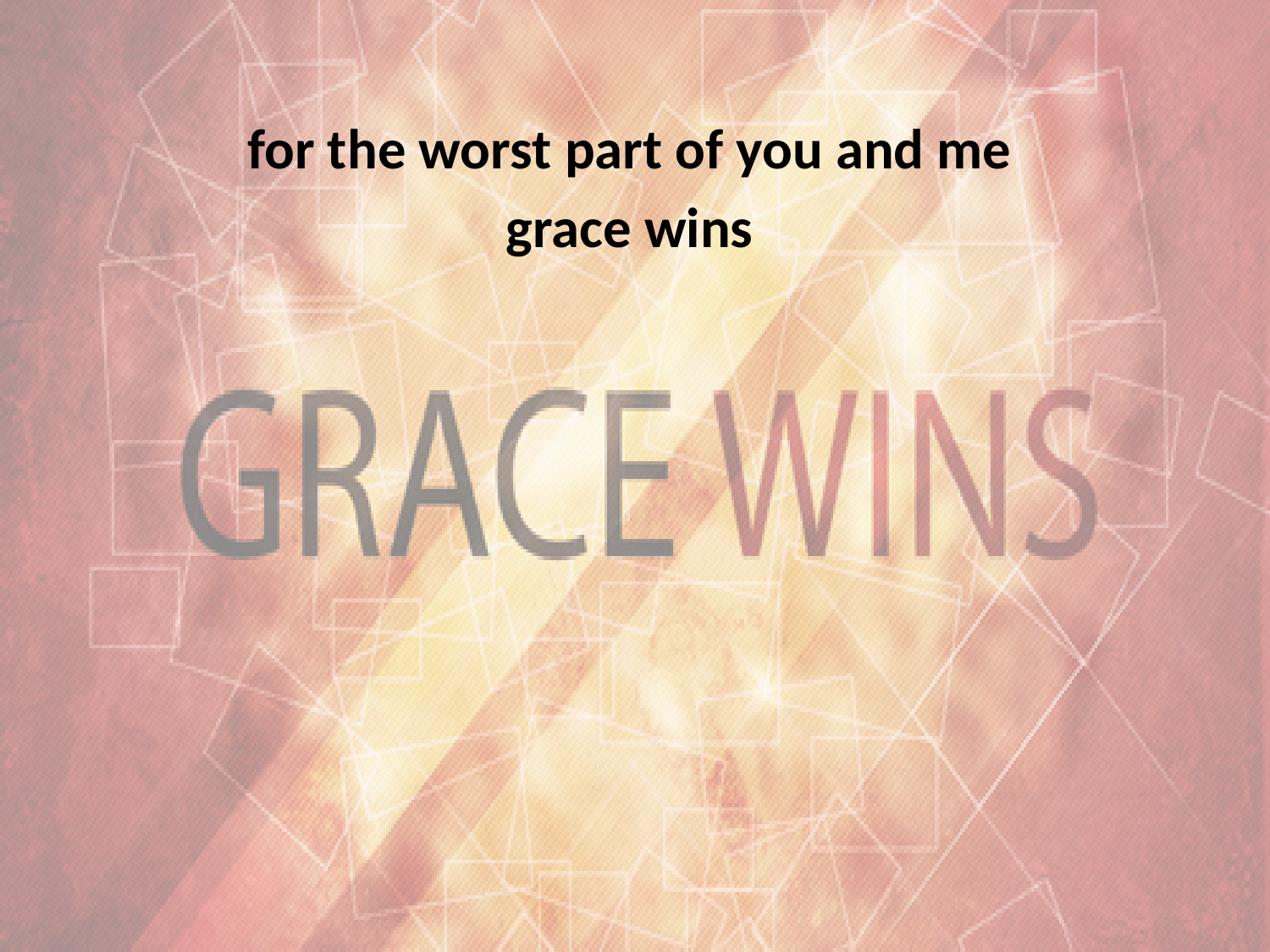

for the worst part of you and me
grace wins